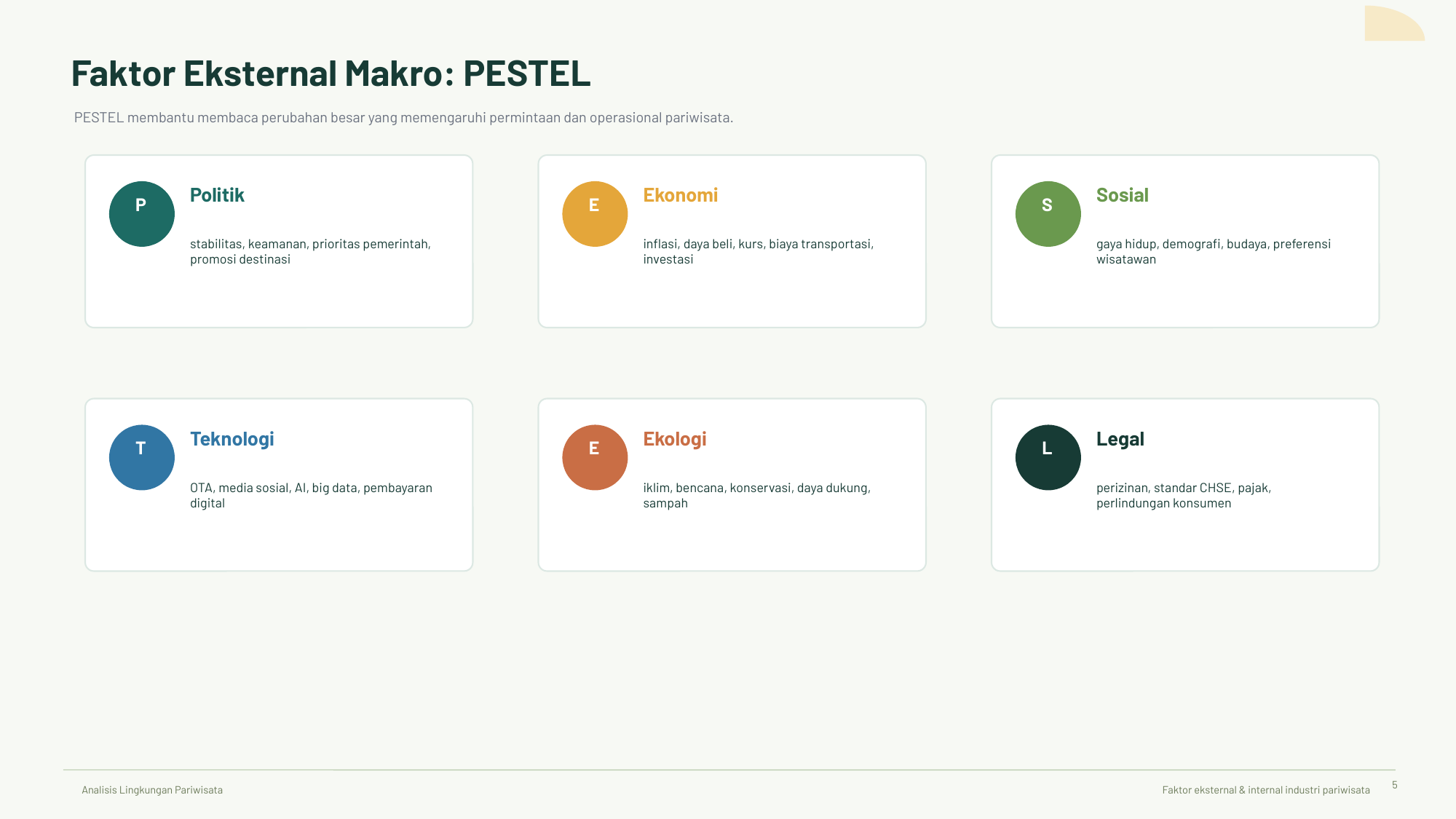

Faktor Eksternal Makro: PESTEL
PESTEL membantu membaca perubahan besar yang memengaruhi permintaan dan operasional pariwisata.

Politik

Ekonomi

Sosial
P
E
S
stabilitas, keamanan, prioritas pemerintah, promosi destinasi
inflasi, daya beli, kurs, biaya transportasi, investasi
gaya hidup, demografi, budaya, preferensi wisatawan

Teknologi

Ekologi

Legal
T
E
L
OTA, media sosial, AI, big data, pembayaran digital
iklim, bencana, konservasi, daya dukung, sampah
perizinan, standar CHSE, pajak, perlindungan konsumen
5